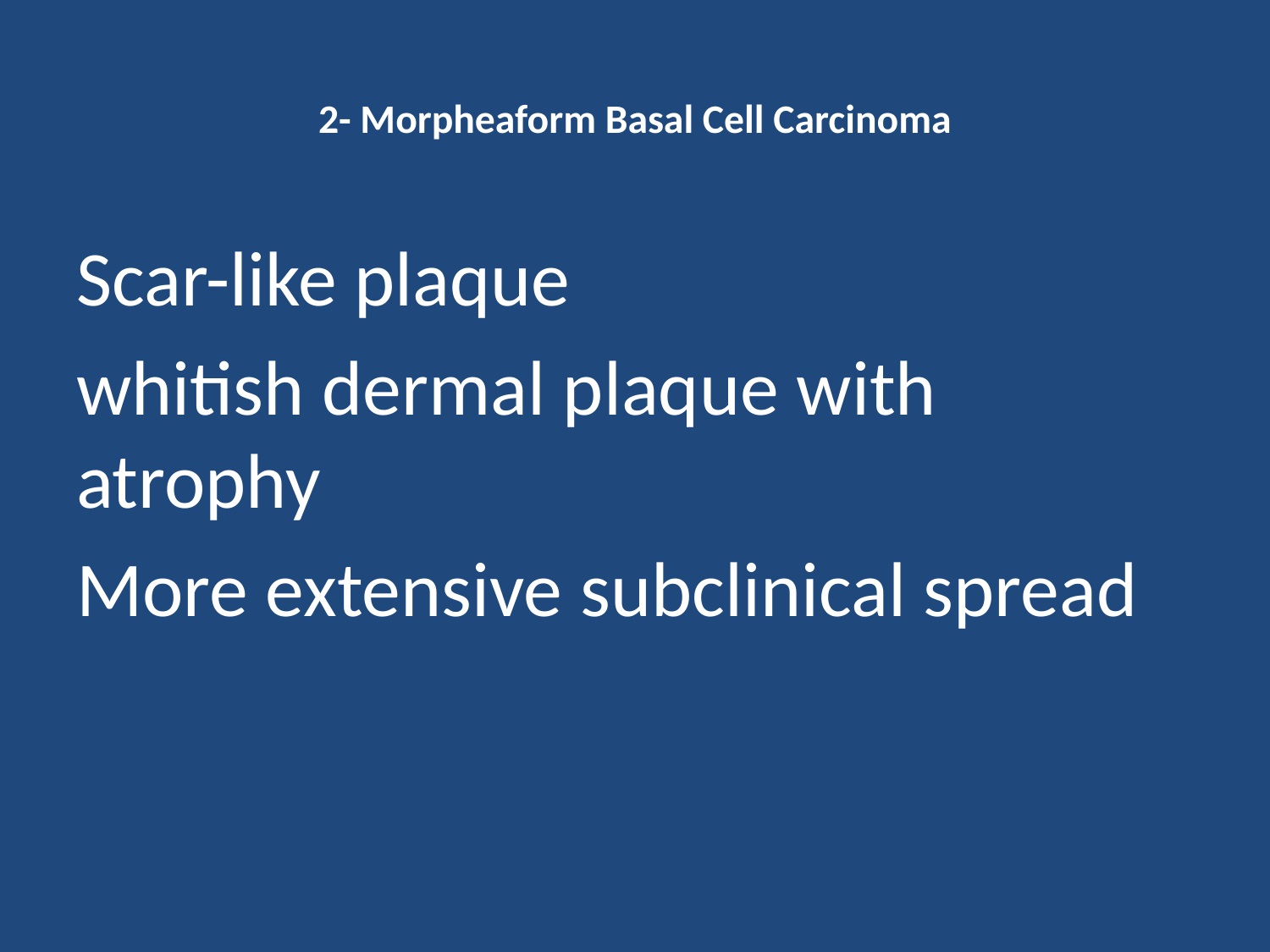

# 2- Morpheaform Basal Cell Carcinoma
Scar-like plaque
whitish dermal plaque with atrophy
More extensive subclinical spread